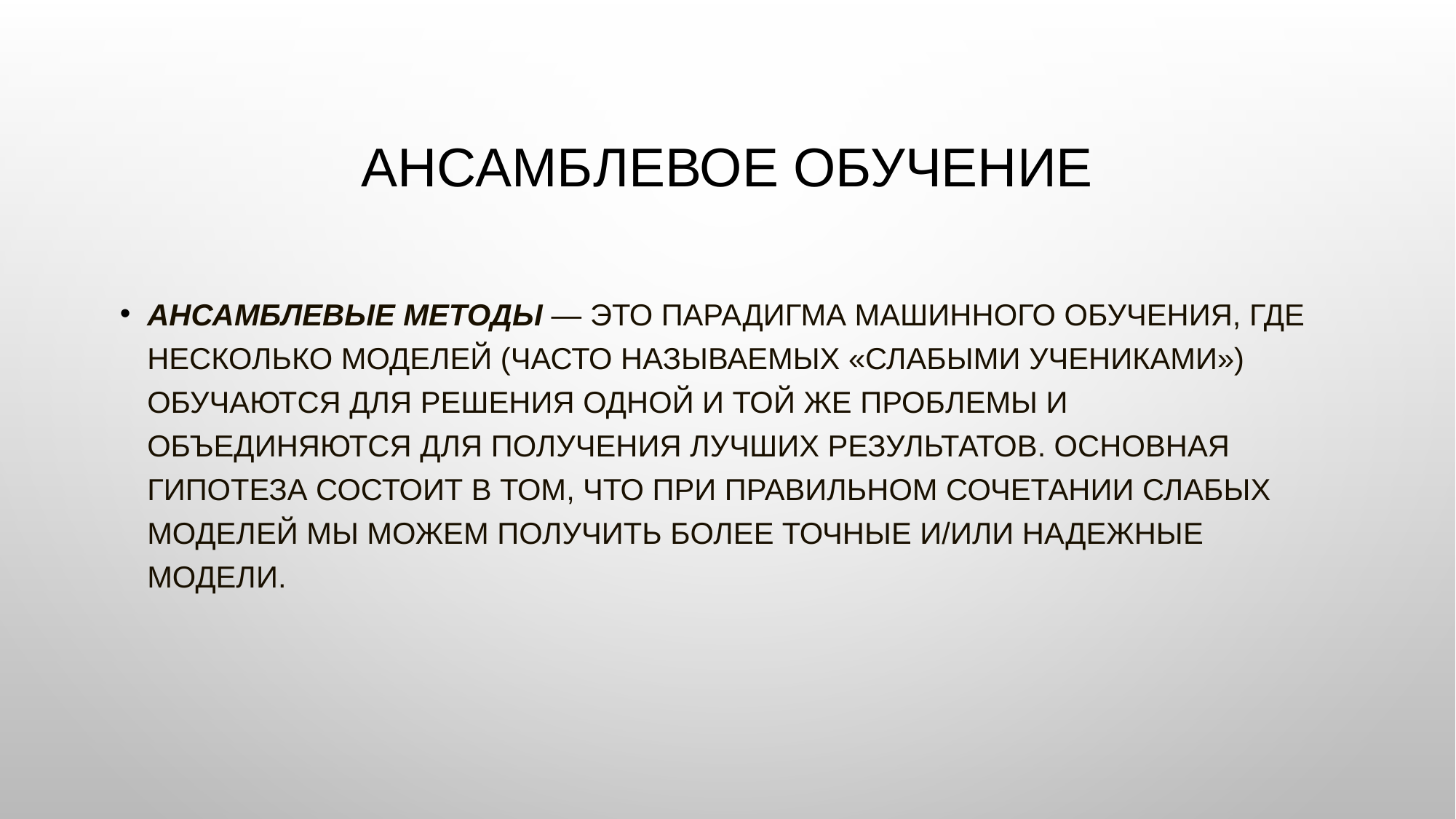

# АнсамблЕвое обучение
Ансамблевые методы — это парадигма машинного обучения, где несколько моделей (часто называемых «слабыми учениками») обучаются для решения одной и той же проблемы и объединяются для получения лучших результатов. Основная гипотеза состоит в том, что при правильном сочетании слабых моделей мы можем получить более точные и/или надежные модели.